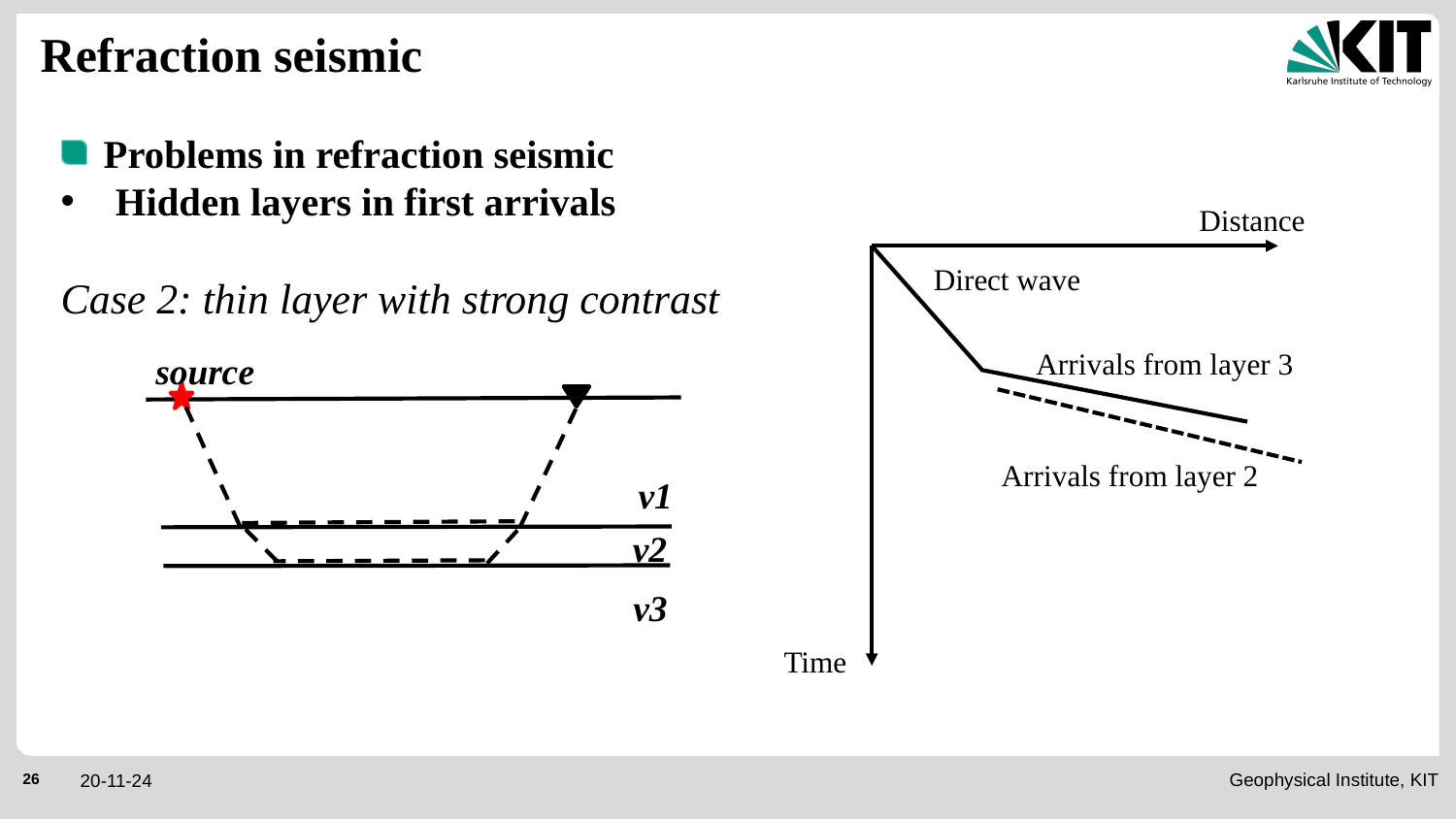

Refraction seismic
Problems in refraction seismic
Hidden layers in first arrivals

Case 2: thin layer with strong contrast
Distance
Direct wave
Arrivals from layer 3
source

Arrivals from layer 2
v1
v2
v3
Time